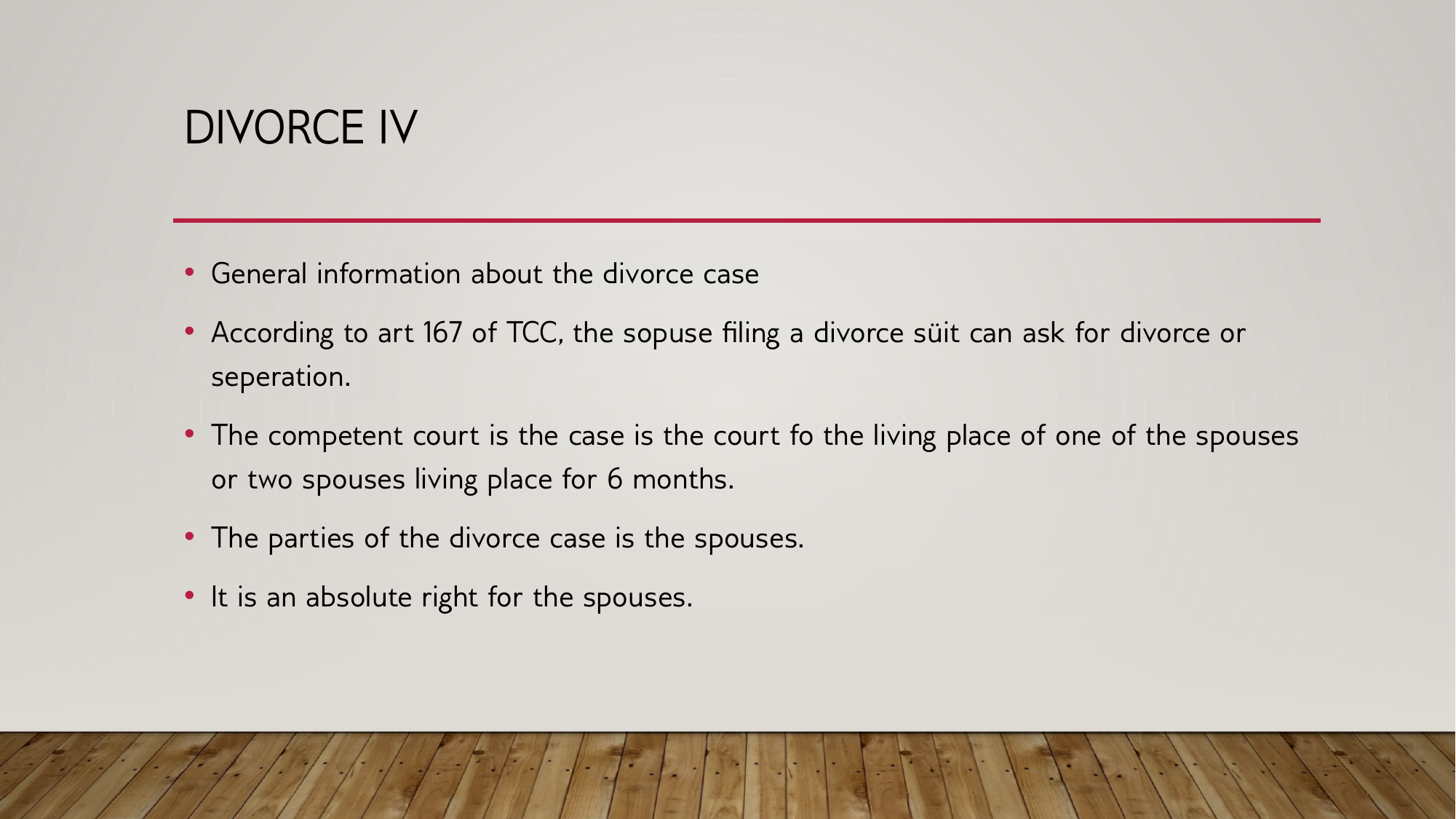

# Dıvorce ıv
General information about the divorce case
According to art 167 of TCC, the sopuse filing a divorce süit can ask for divorce or seperation.
The competent court is the case is the court fo the living place of one of the spouses or two spouses living place for 6 months.
The parties of the divorce case is the spouses.
It is an absolute right for the spouses.